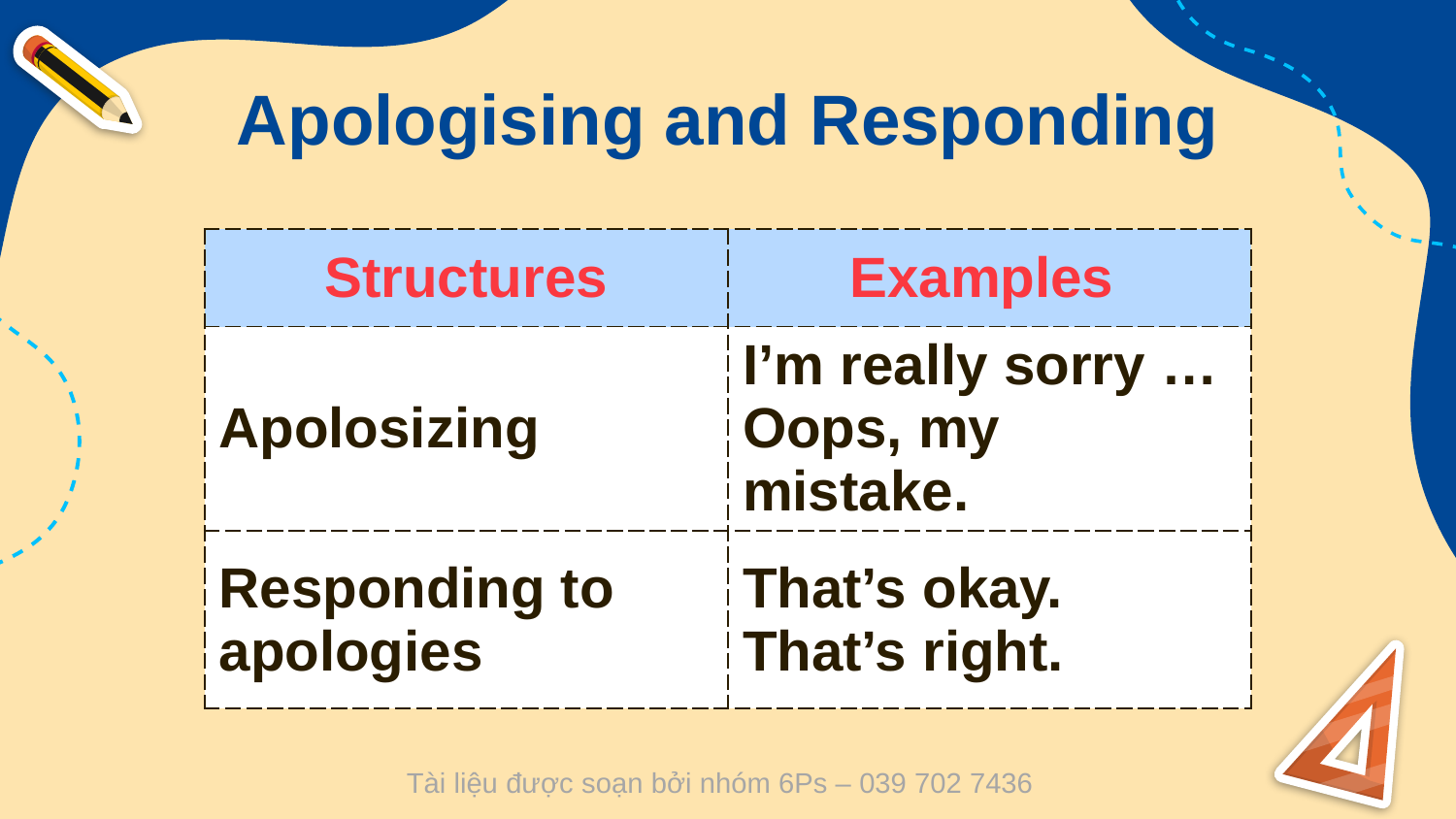

# Apologising and Responding
| Structures | Examples |
| --- | --- |
| Apolosizing | I’m really sorry … Oops, my mistake. |
| Responding to apologies | That’s okay. That’s right. |